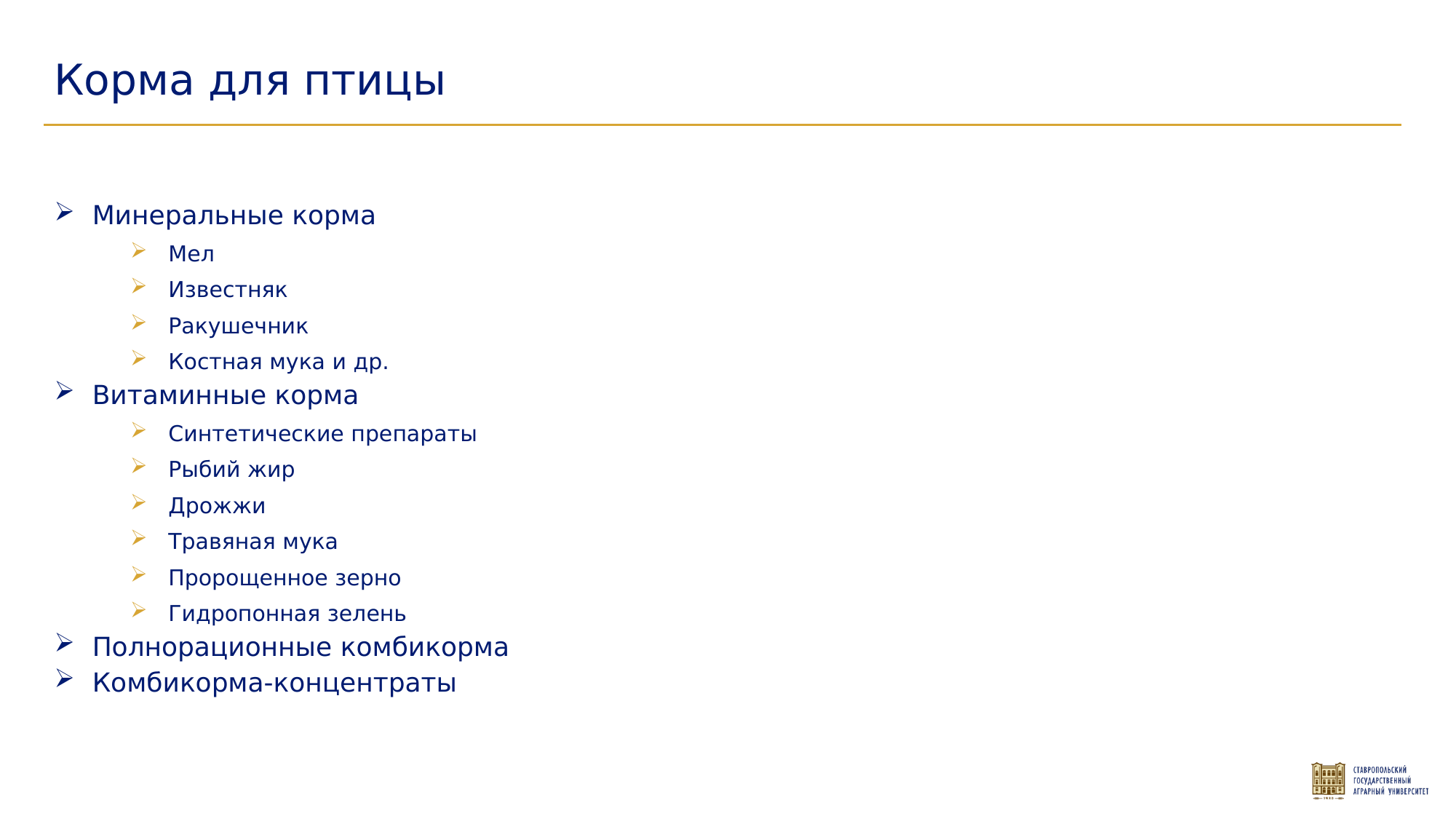

Корма для птицы
Минеральные корма
Мел
Известняк
Ракушечник
Костная мука и др.
Витаминные корма
Синтетические препараты
Рыбий жир
Дрожжи
Травяная мука
Пророщенное зерно
Гидропонная зелень
Полнорационные комбикорма
Комбикорма-концентраты